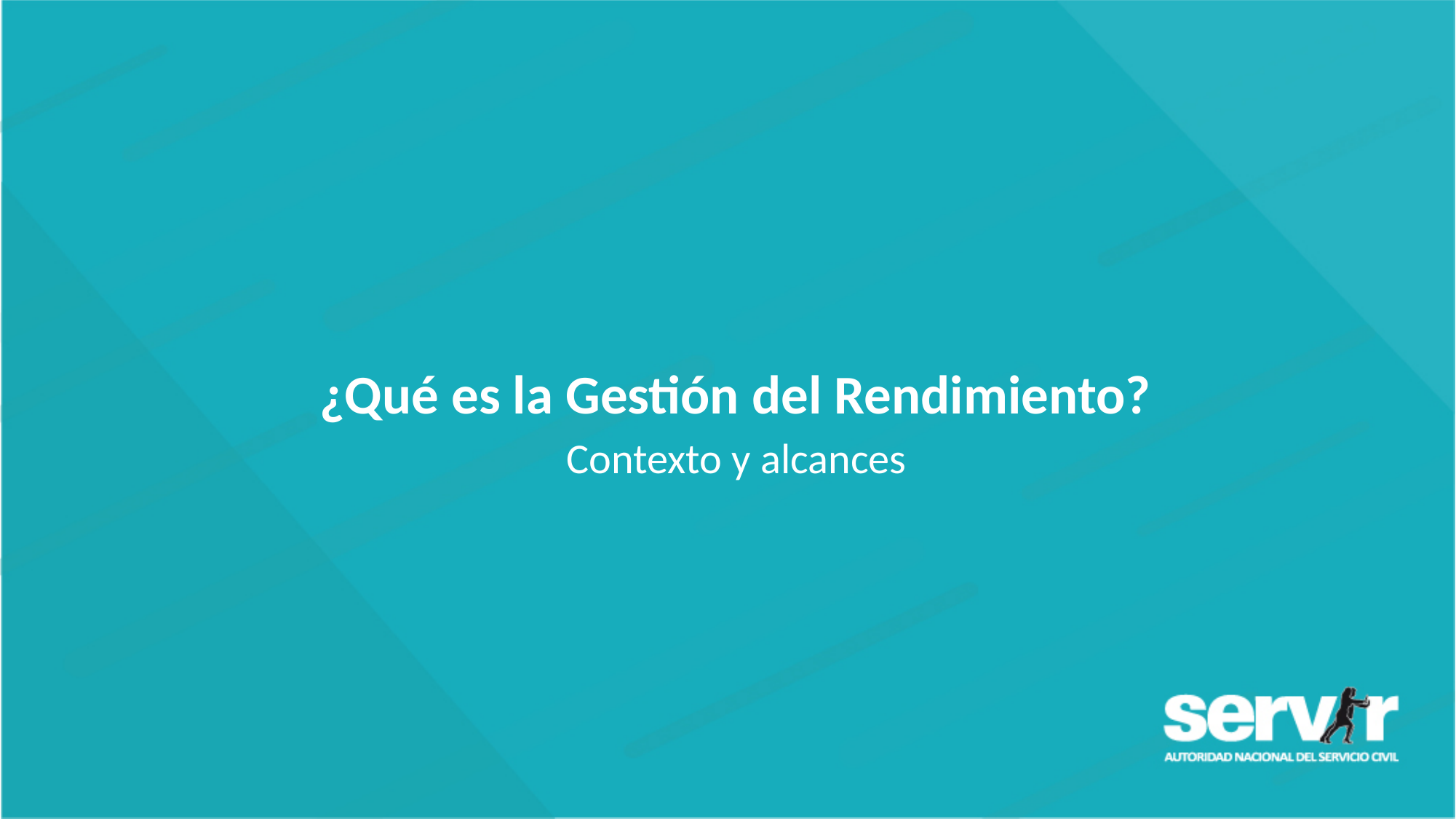

¿Qué es la Gestión del Rendimiento?
Contexto y alcances